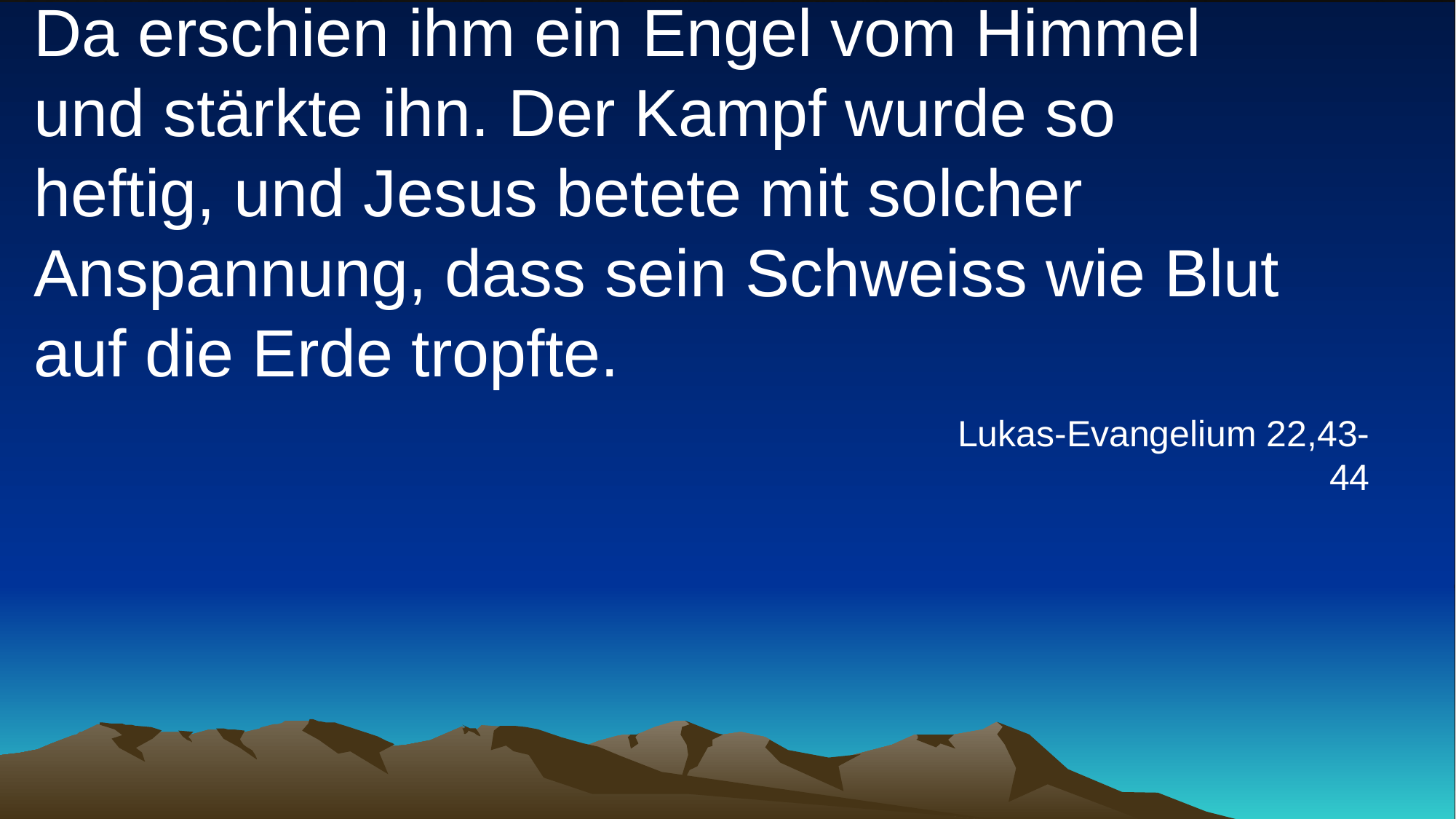

# Da erschien ihm ein Engel vom Himmel und stärkte ihn. Der Kampf wurde so heftig, und Jesus betete mit solcher Anspannung, dass sein Schweiss wie Blut auf die Erde tropfte.
Lukas-Evangelium 22,43-44